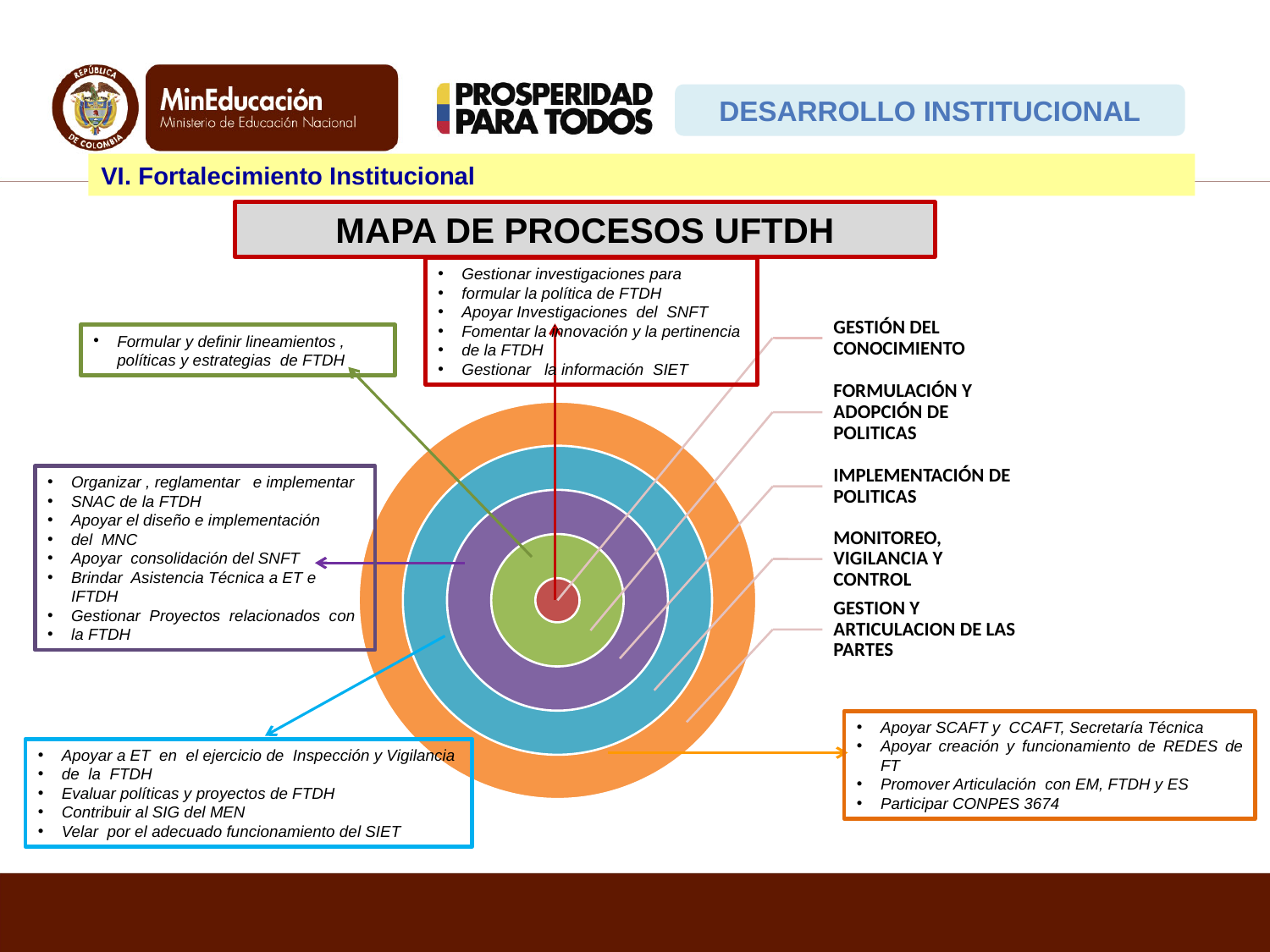

Desarrollo institucional
VI. Fortalecimiento Institucional
MAPA DE PROCESOS UFTDH
Gestionar investigaciones para
formular la política de FTDH
Apoyar Investigaciones  del  SNFT
Fomentar la innovación y la pertinencia
de la FTDH
Gestionar   la información  SIET
GESTIÓN DEL CONOCIMIENTO
FORMULACIÓN Y ADOPCIÓN DE POLITICAS
IMPLEMENTACIÓN DE POLITICAS
MONITOREO, VIGILANCIA Y CONTROL
GESTION Y ARTICULACION DE LAS PARTES
Formular y definir lineamientos , políticas y estrategias  de FTDH

Organizar , reglamentar   e implementar
SNAC de la FTDH
Apoyar el diseño e implementación
del  MNC
Apoyar  consolidación del SNFT
Brindar  Asistencia Técnica a ET e IFTDH
Gestionar  Proyectos  relacionados  con
la FTDH
Apoyar SCAFT y  CCAFT, Secretaría Técnica
Apoyar creación y funcionamiento de REDES de FT
Promover Articulación  con EM, FTDH y ES
Participar CONPES 3674
Apoyar a ET  en  el ejercicio de  Inspección y Vigilancia
de  la  FTDH
Evaluar políticas y proyectos de FTDH
Contribuir al SIG del MEN
Velar  por el adecuado funcionamiento del SIET